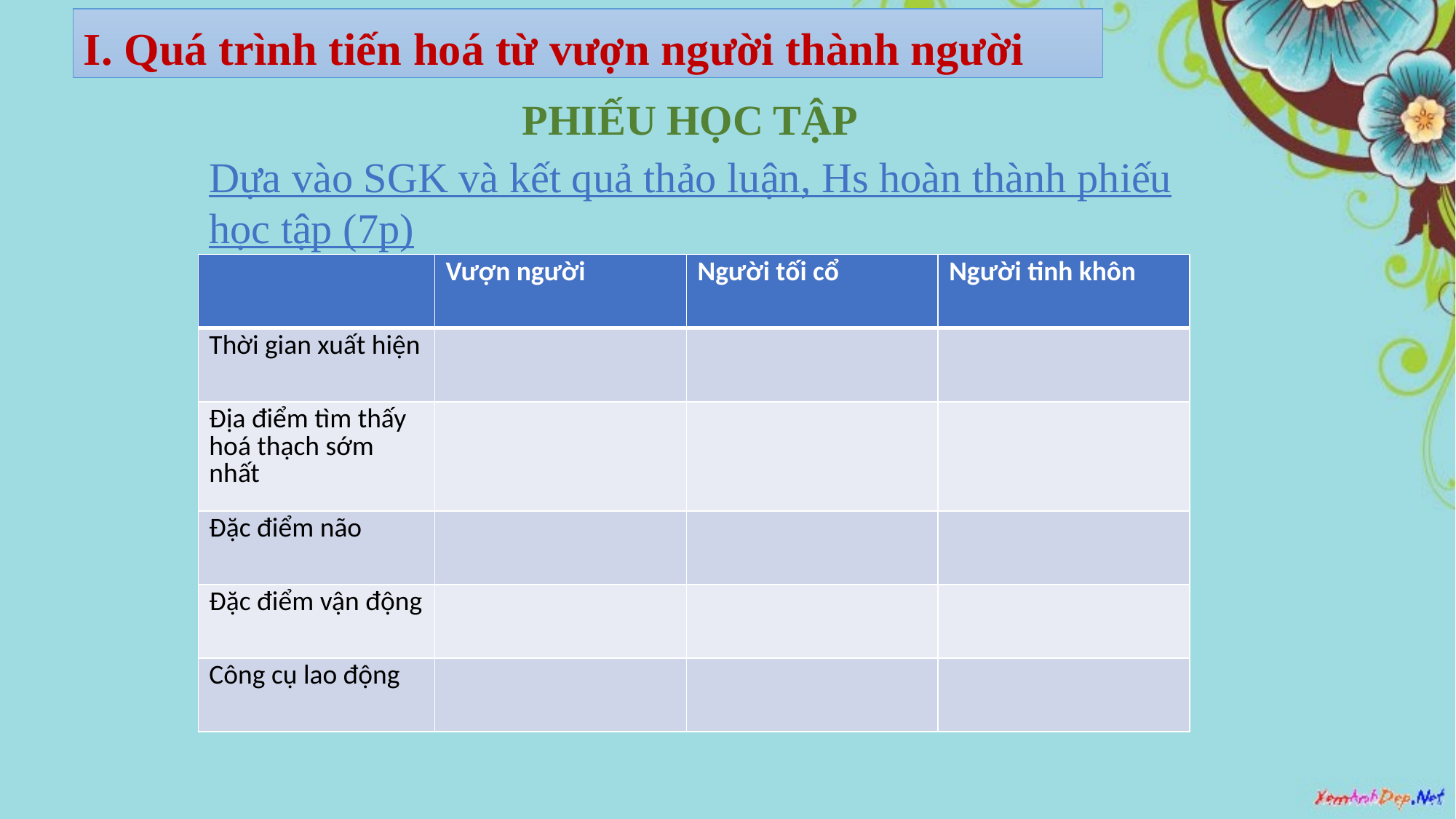

I. Quá trình tiến hoá từ vượn người thành người
PHIẾU HỌC TẬP
Dựa vào SGK và kết quả thảo luận, Hs hoàn thành phiếu học tập (7p)
|  | Vượn người | Người tối cổ | Người tinh khôn |
| --- | --- | --- | --- |
| Thời gian xuất hiện |  |  |  |
| Địa điểm tìm thấy hoá thạch sớm nhất |  |  |  |
| Đặc điểm não |  |  |  |
| Đặc điểm vận động |  |  |  |
| Công cụ lao động |  |  |  |